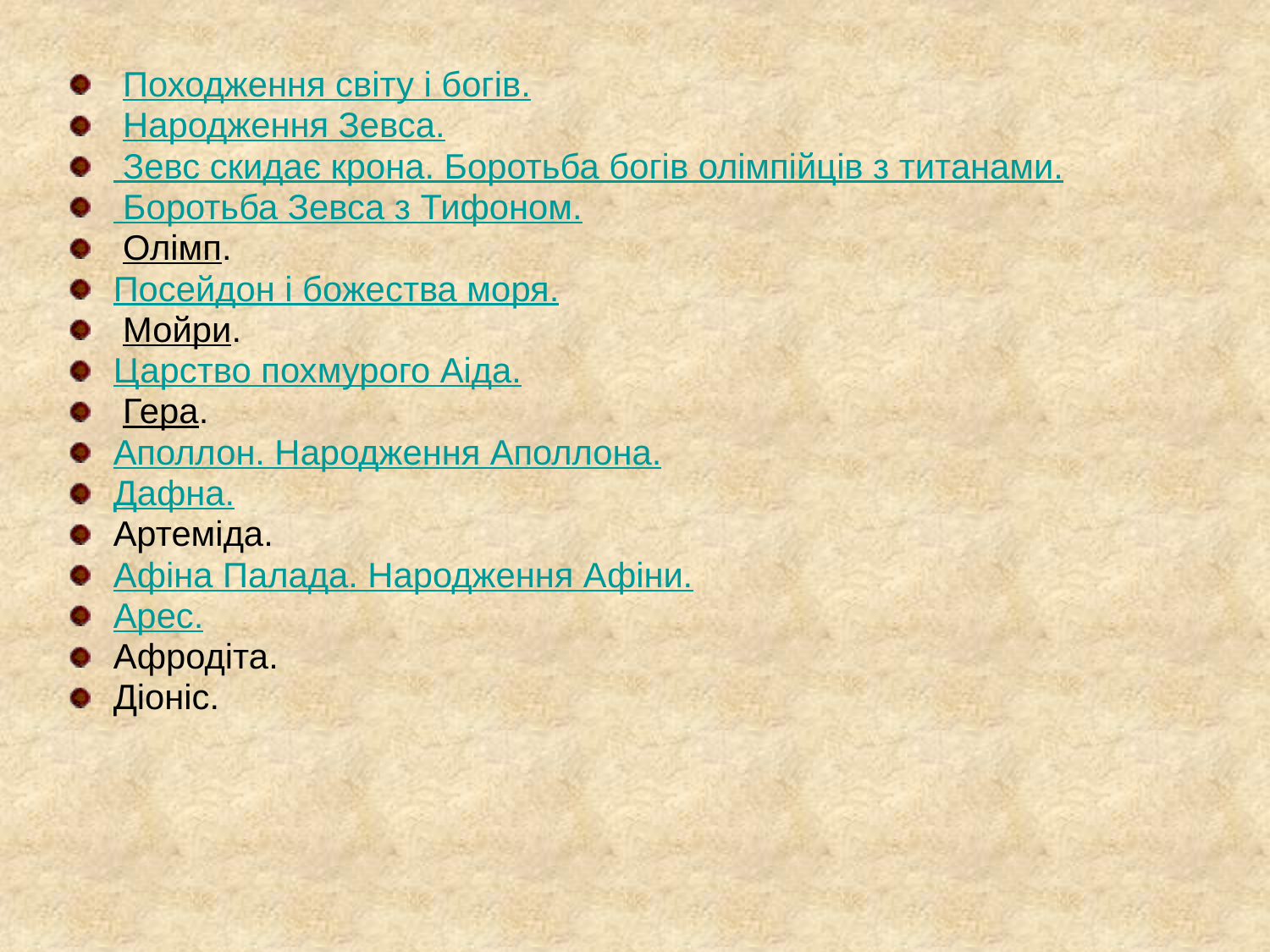

Походження світу і богів.
 Народження Зевса.
 Зевс скидає крона. Боротьба богів олімпійців з титанами.
 Боротьба Зевса з Тифоном.
 Олімп.
Посейдон і божества моря.
 Мойри.
Царство похмурого Аіда.
 Гера.
Аполлон. Народження Аполлона.
Дафна.
Артеміда.
Афіна Палада. Народження Афіни.
Арес.
Афродіта.
Діоніс.